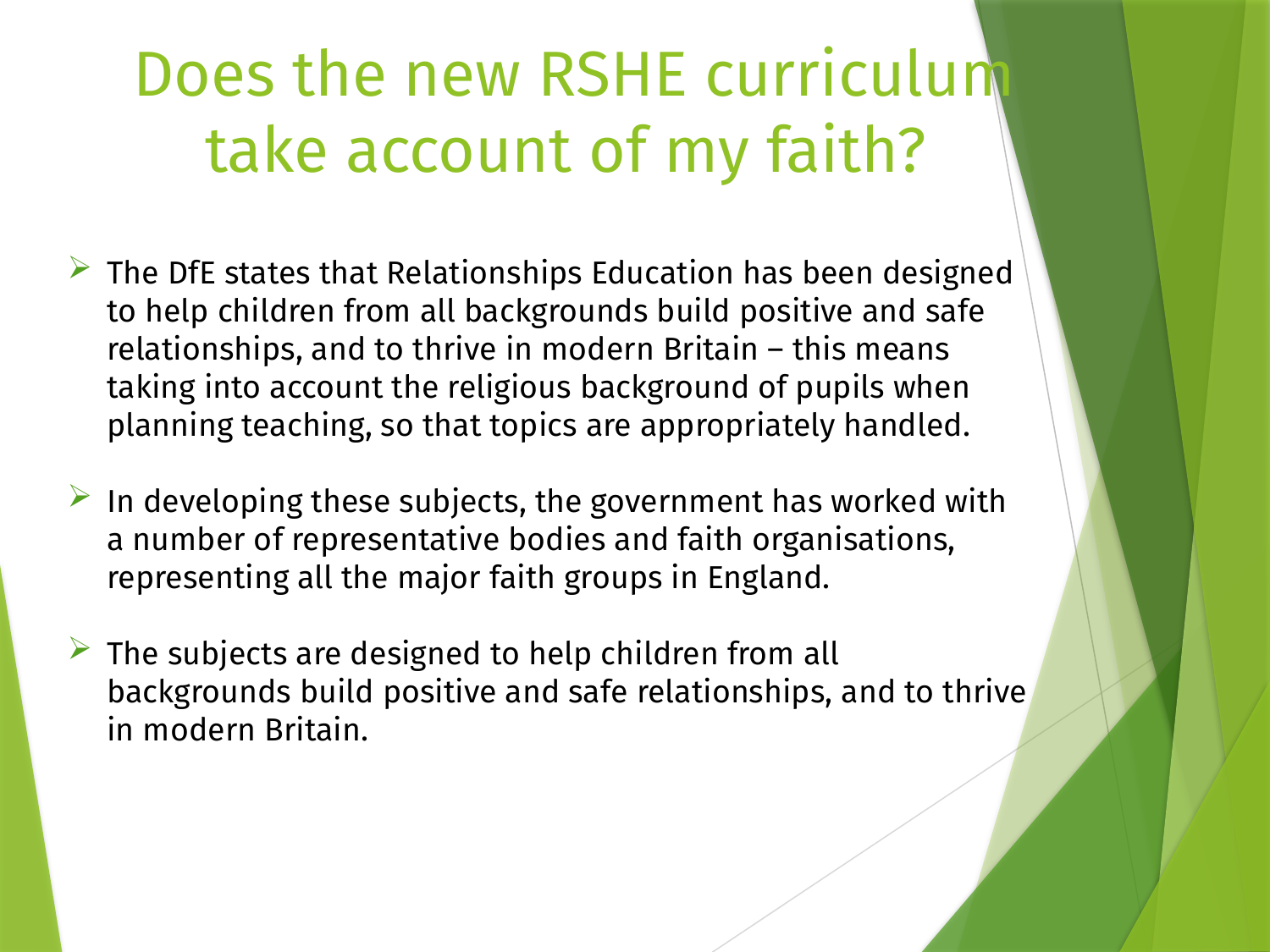

# Does the new RSHE curriculum take account of my faith?
The DfE states that Relationships Education has been designed to help children from all backgrounds build positive and safe relationships, and to thrive in modern Britain – this means taking into account the religious background of pupils when planning teaching, so that topics are appropriately handled.

In developing these subjects, the government has worked with a number of representative bodies and faith organisations, representing all the major faith groups in England.

The subjects are designed to help children from all backgrounds build positive and safe relationships, and to thrive in modern Britain.